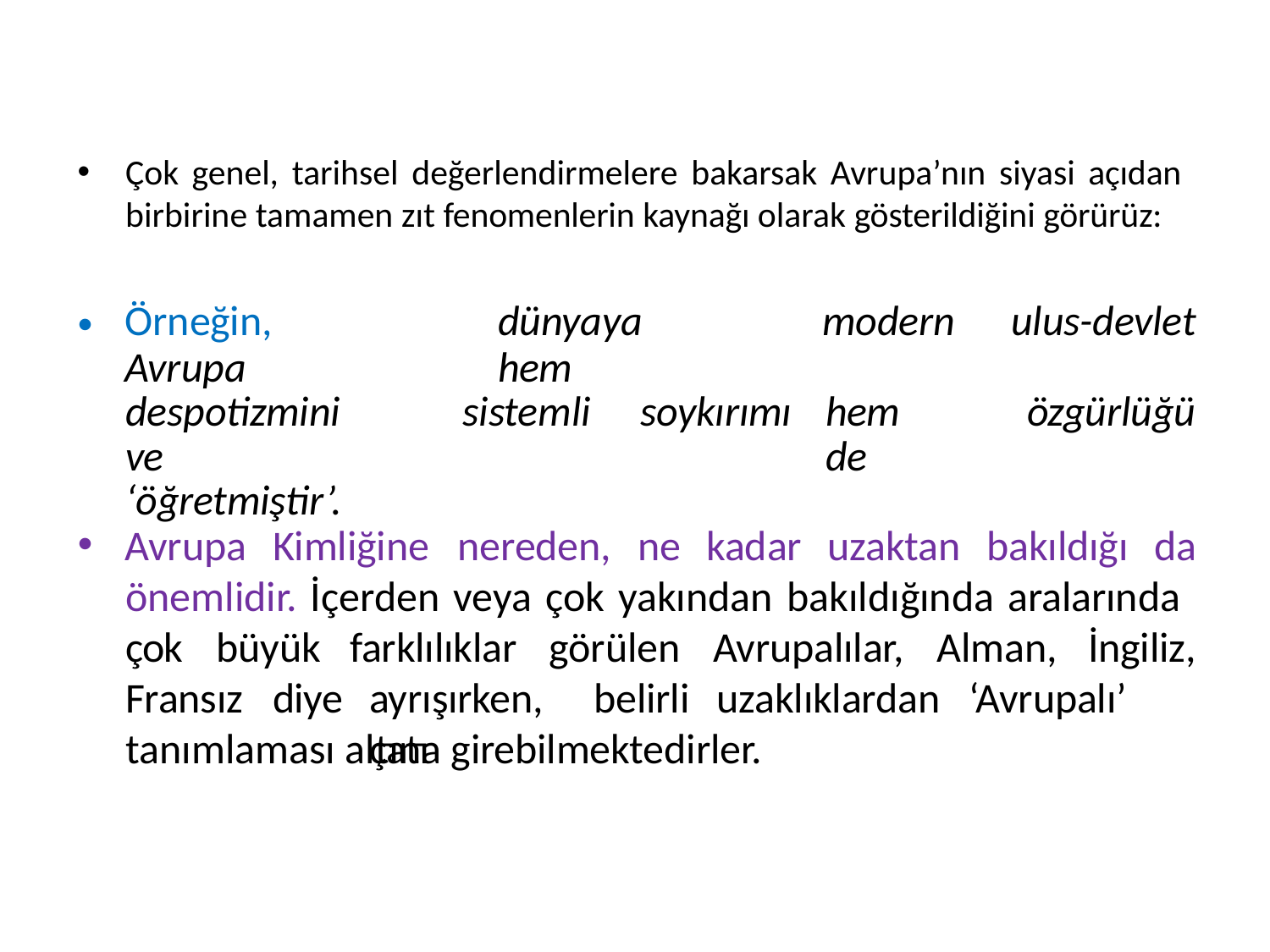

Çok genel, tarihsel değerlendirmelere bakarsak Avrupa’nın siyasi açıdan birbirine tamamen zıt fenomenlerin kaynağı olarak gösterildiğini görürüz:
| Örneğin, Avrupa | dünyaya hem | modern | ulus-devlet |
| --- | --- | --- | --- |
| despotizmini ve | sistemli soykırımı | hem de | özgürlüğü |
| ‘öğretmiştir’. |  |  |  |
Avrupa
Kimliğine	nereden,	ne	kadar	uzaktan	bakıldığı	da
önemlidir. İçerden veya çok yakından bakıldığında aralarında
çok	büyük Fransız	diye
farklılıklar
ayrışırken,	belirli	uzaklıklardan	‘Avrupalı’	çatı
görülen	Avrupalılar,	Alman,	İngiliz,
tanımlaması altına girebilmektedirler.